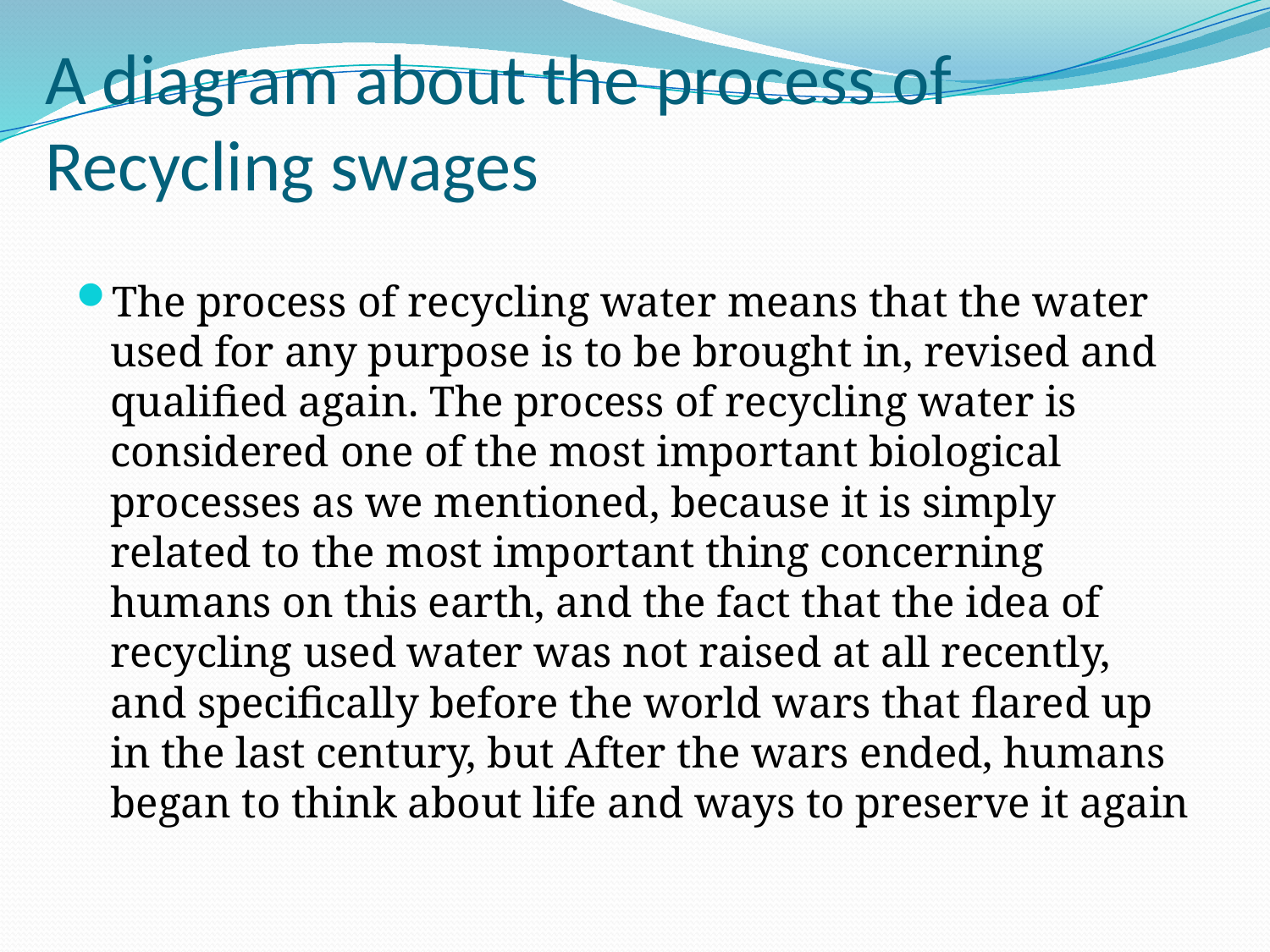

# A diagram about the process of Recycling swages
The process of recycling water means that the water used for any purpose is to be brought in, revised and qualified again. The process of recycling water is considered one of the most important biological processes as we mentioned, because it is simply related to the most important thing concerning humans on this earth, and the fact that the idea of ​​recycling used water was not raised at all recently, and specifically before the world wars that flared up in the last century, but After the wars ended, humans began to think about life and ways to preserve it again